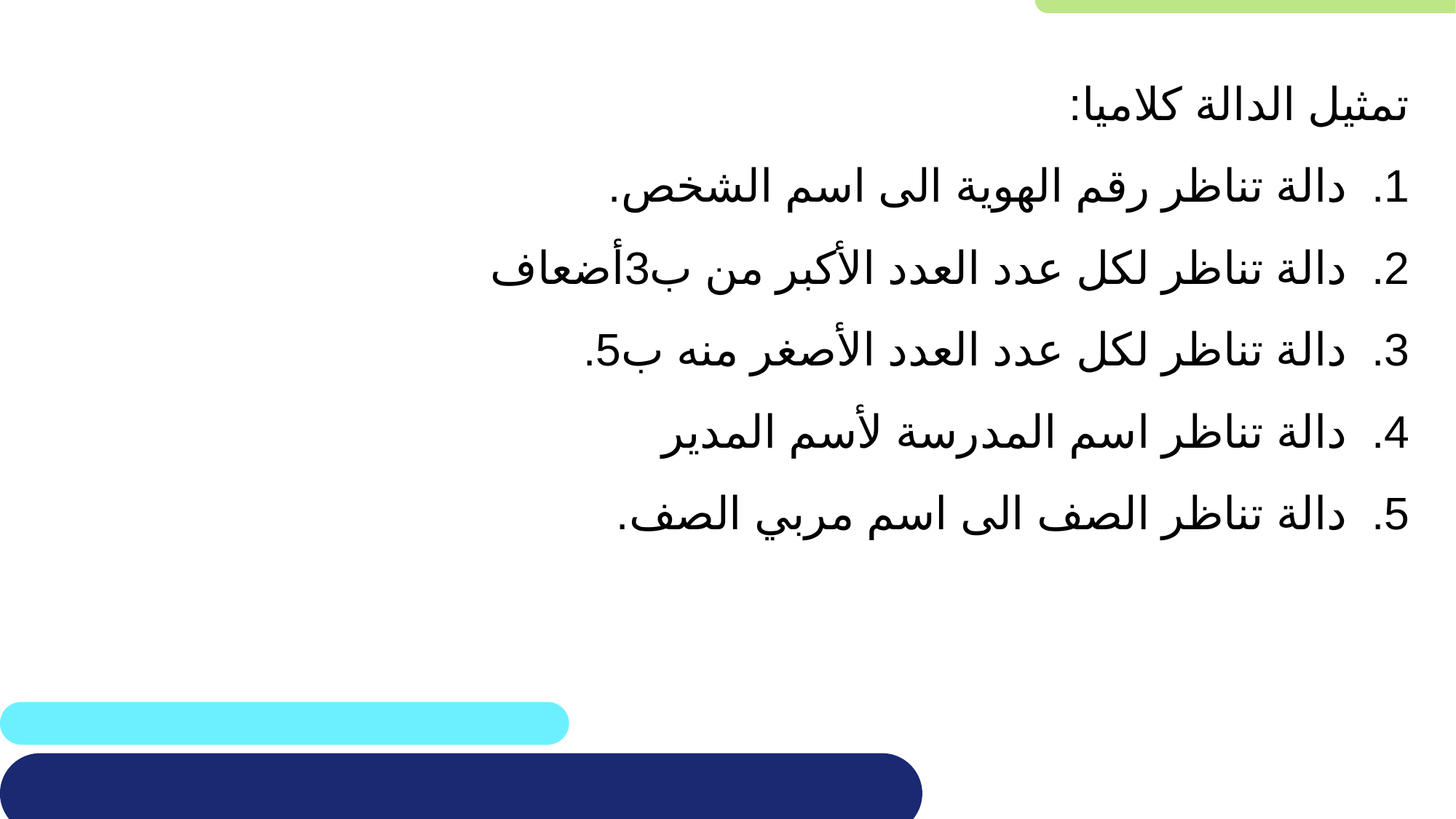

تمثيل الدالة كلاميا:
دالة تناظر رقم الهوية الى اسم الشخص.
دالة تناظر لكل عدد العدد الأكبر من ب3أضعاف
دالة تناظر لكل عدد العدد الأصغر منه ب5.
دالة تناظر اسم المدرسة لأسم المدير
دالة تناظر الصف الى اسم مربي الصف.